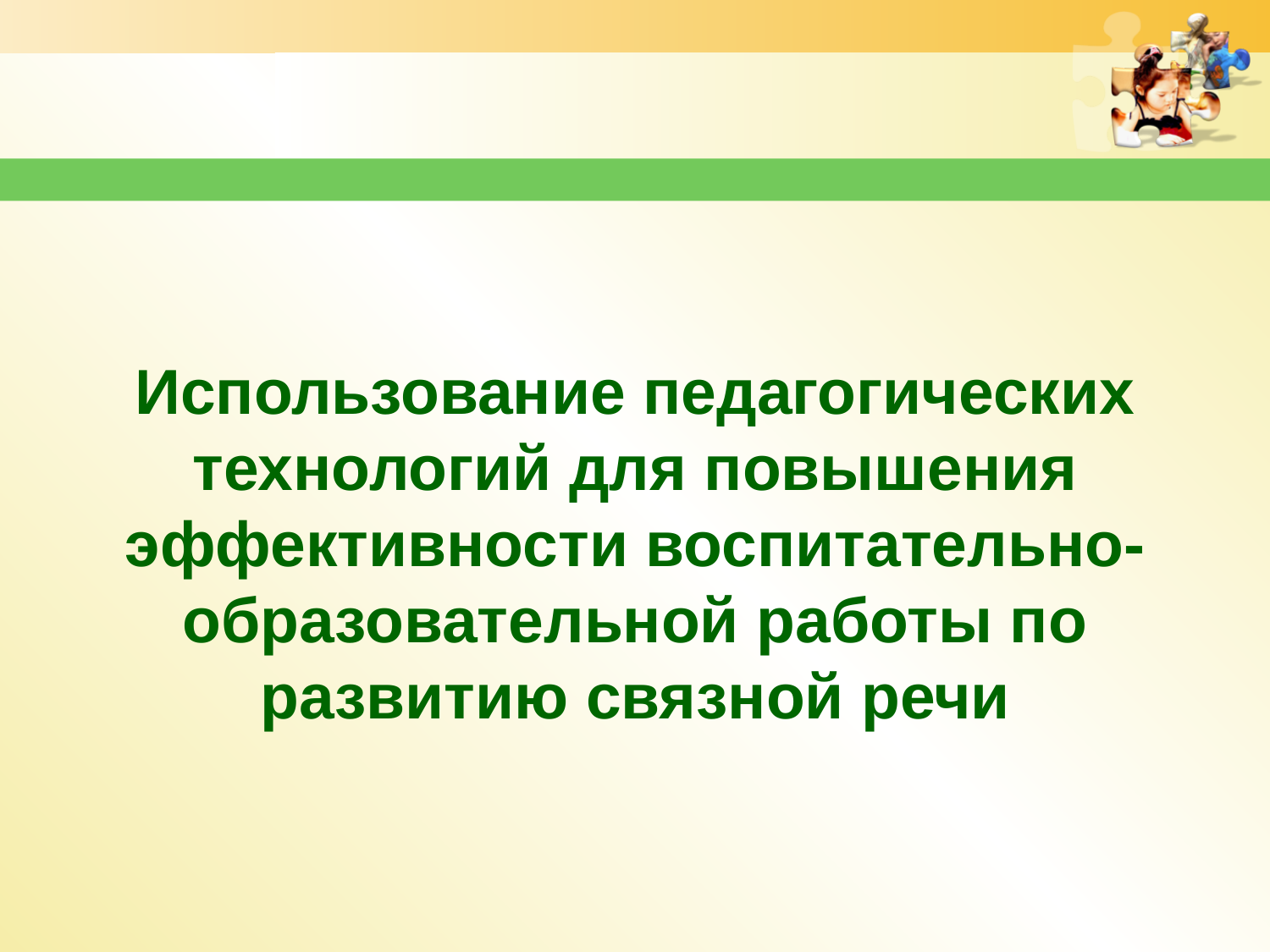

Использование педагогических технологий для повышения эффективности воспитательно-образовательной работы по развитию связной речи